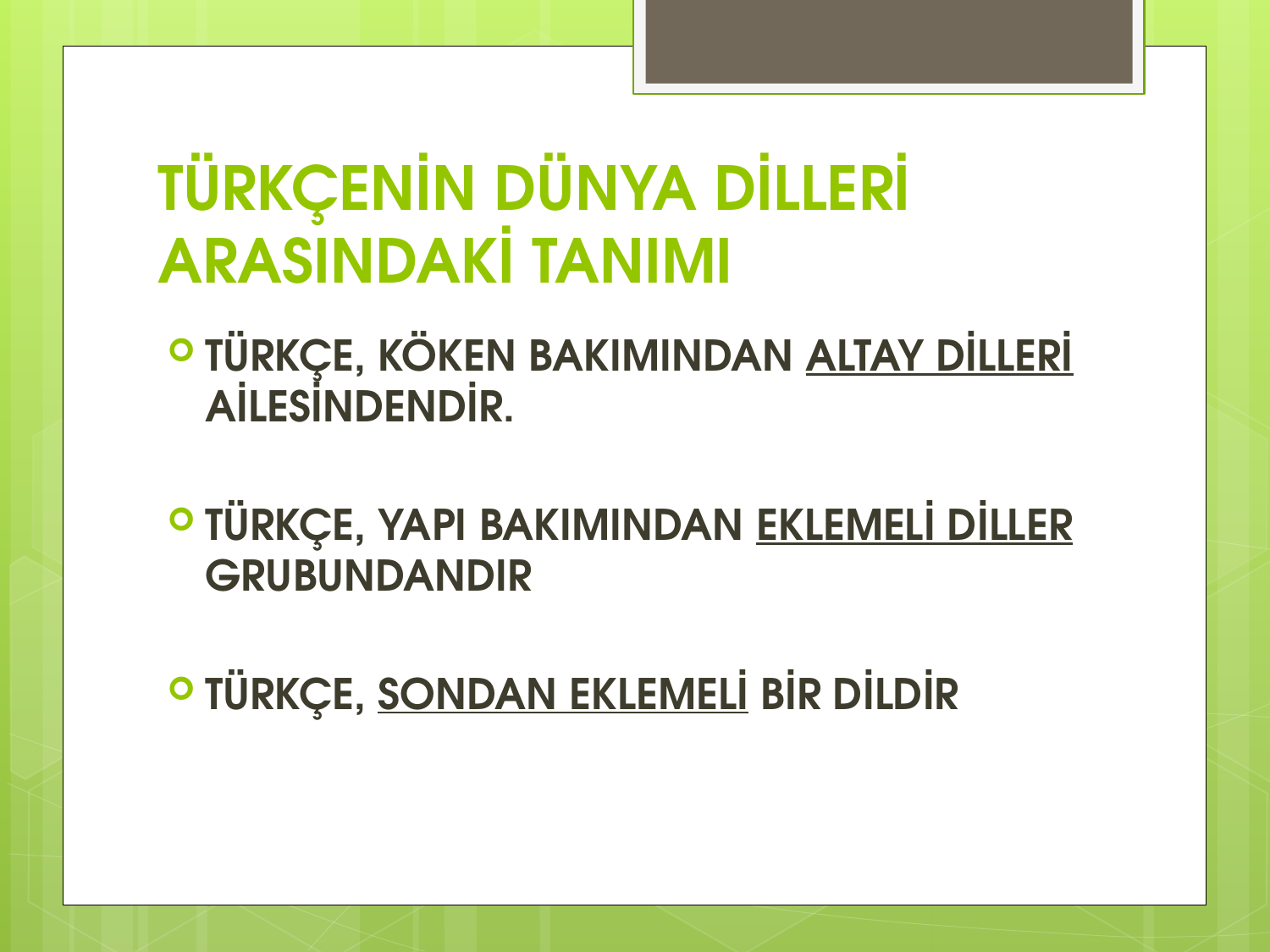

# TÜRKÇENİN DÜNYA DİLLERİ ARASINDAKİ TANIMI
TÜRKÇE, KÖKEN BAKIMINDAN ALTAY DİLLERİ AİLESİNDENDİR.

TÜRKÇE, YAPI BAKIMINDAN EKLEMELİ DİLLER GRUBUNDANDIR

TÜRKÇE, SONDAN EKLEMELİ BİR DİLDİR